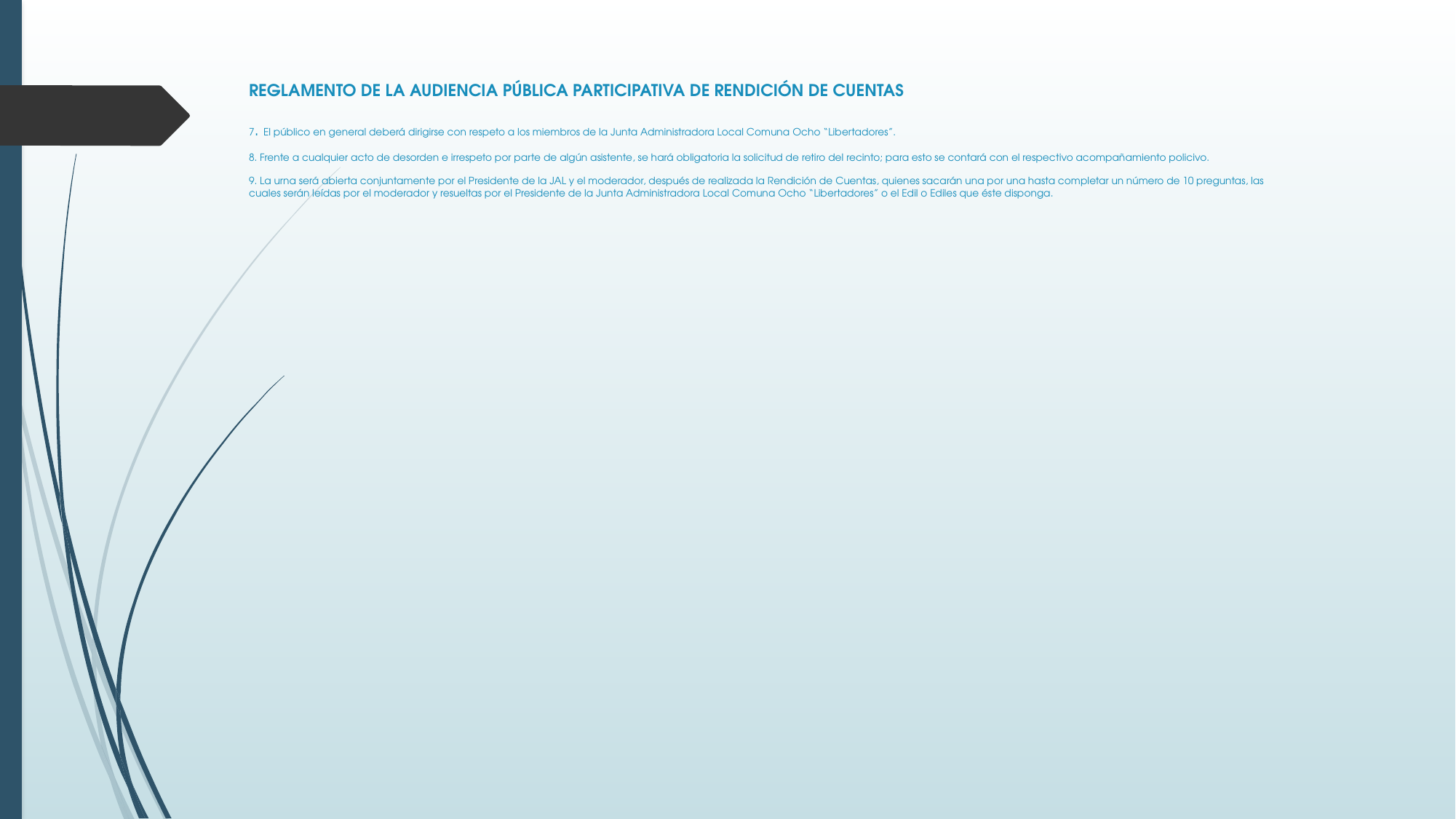

# REGLAMENTO DE LA AUDIENCIA PÚBLICA PARTICIPATIVA DE RENDICIÓN DE CUENTAS 7. El público en general deberá dirigirse con respeto a los miembros de la Junta Administradora Local Comuna Ocho “Libertadores”.   8. Frente a cualquier acto de desorden e irrespeto por parte de algún asistente, se hará obligatoria la solicitud de retiro del recinto; para esto se contará con el respectivo acompañamiento policivo.   9. La urna será abierta conjuntamente por el Presidente de la JAL y el moderador, después de realizada la Rendición de Cuentas, quienes sacarán una por una hasta completar un número de 10 preguntas, las cuales serán leídas por el moderador y resueltas por el Presidente de la Junta Administradora Local Comuna Ocho “Libertadores” o el Edil o Ediles que éste disponga.